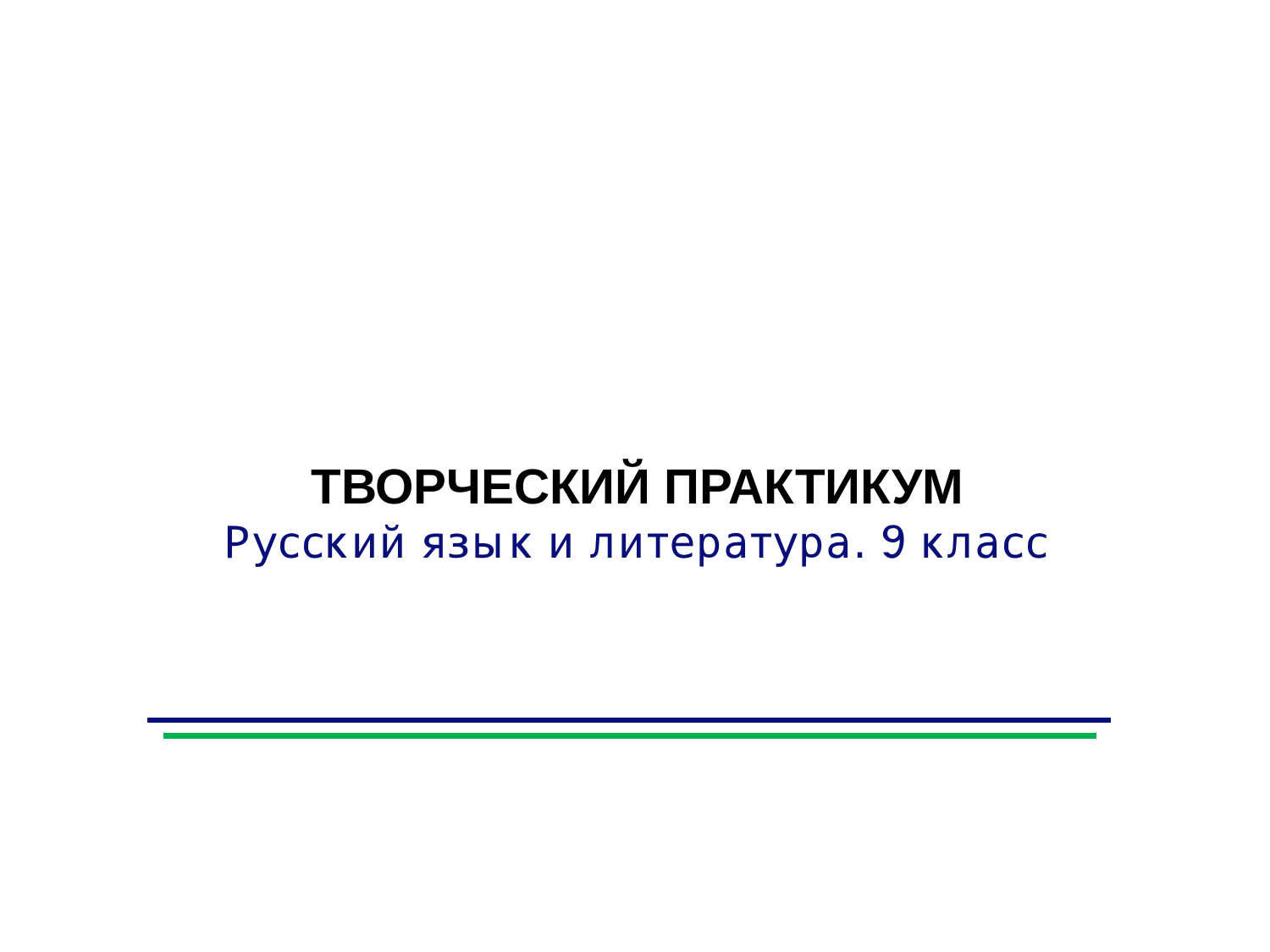

ТВОРЧЕСКИЙ ПРАКТИКУМ
Русский язык и литература. 9 класс